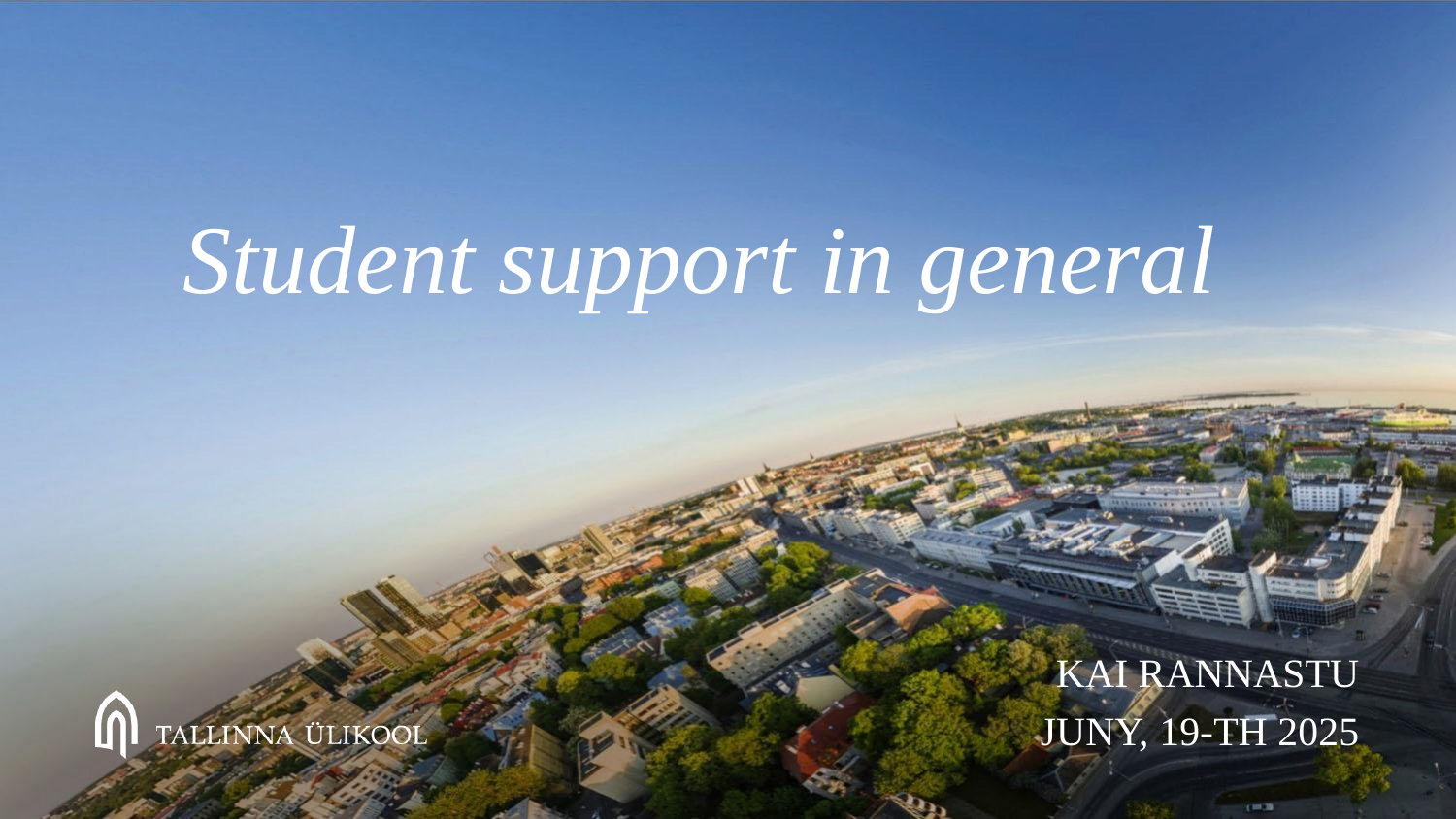

# Student support in general

Kai Rannastu
Juny, 19-th 2025